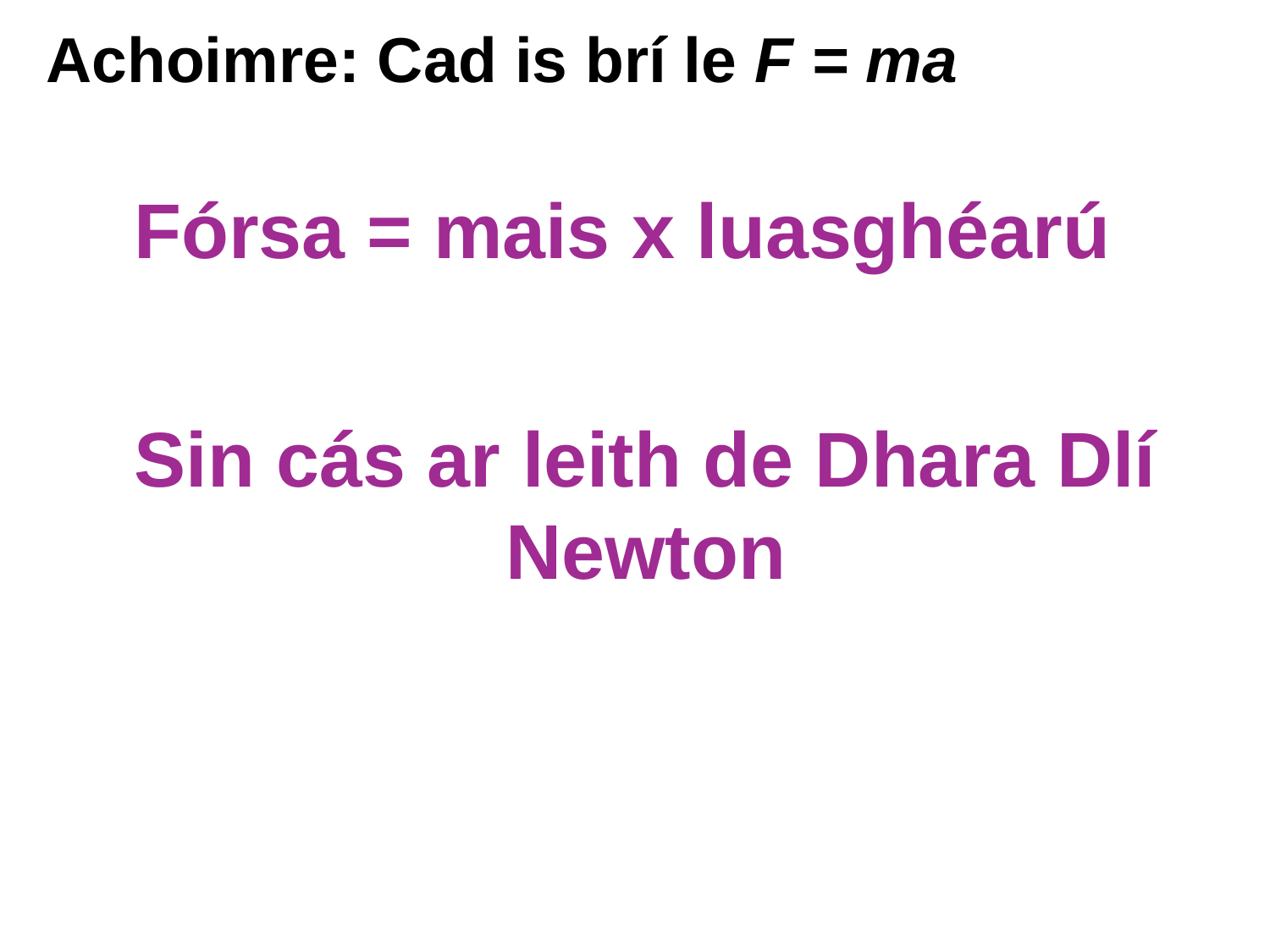

# Achoimre: Cad is brí le F = ma
Fórsa = mais x luasghéarú

Sin cás ar leith de Dhara Dlí Newton